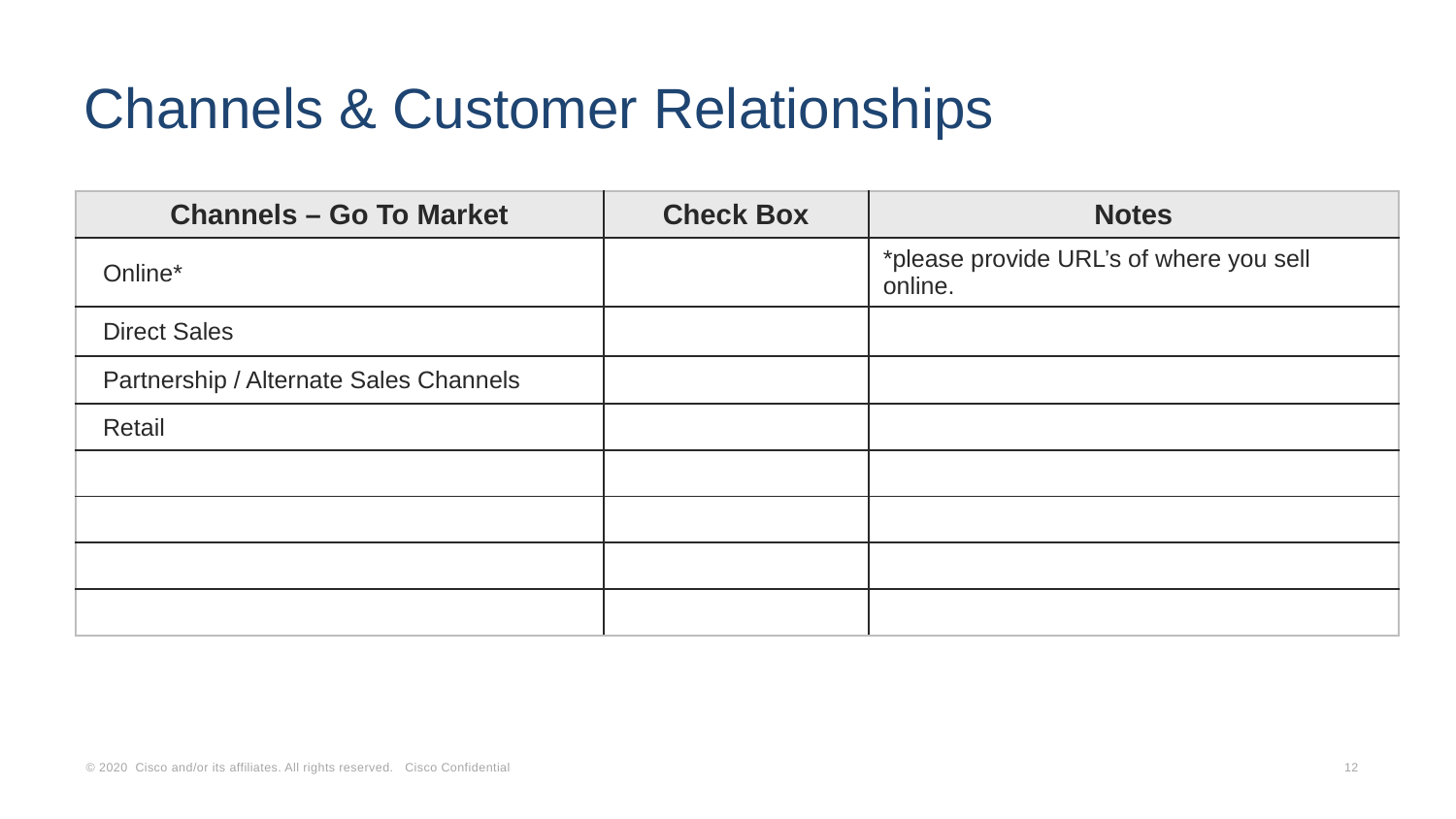

# Channels & Customer Relationships
| Channels – Go To Market | Check Box | Notes |
| --- | --- | --- |
| Online\* |  | \*please provide URL’s of where you sell online. |
| Direct Sales |  |  |
| Partnership / Alternate Sales Channels |  |  |
| Retail |  |  |
|  |  |  |
| More Details: |  |  |
|  |  |  |
|  |  |  |